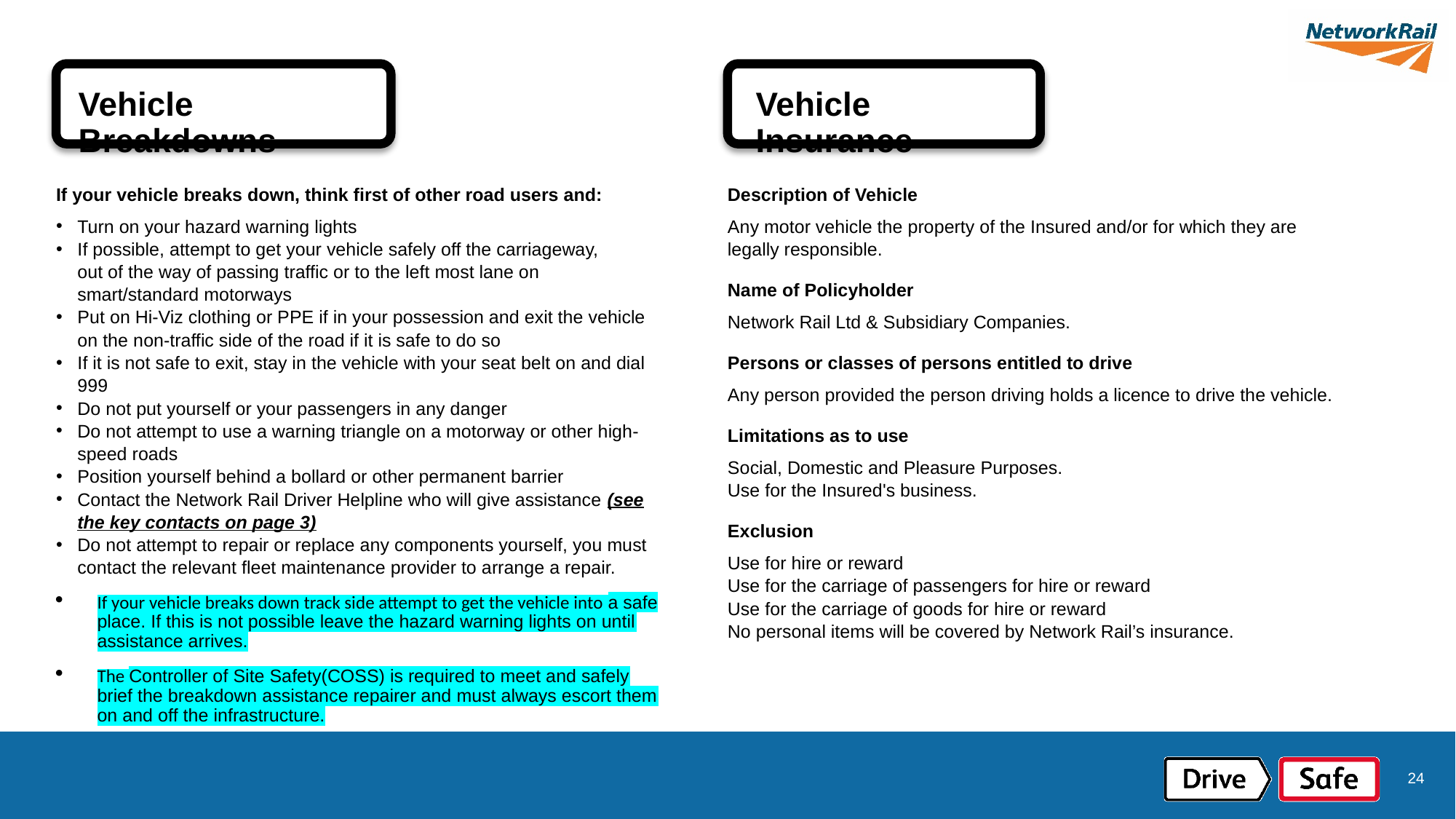

# Vehicle Breakdowns
Vehicle Insurance

If your vehicle breaks down, think first of other road users and:
Turn on your hazard warning lights
If possible, attempt to get your vehicle safely off the carriageway,
out of the way of passing traffic or to the left most lane on smart/standard motorways
Put on Hi-Viz clothing or PPE if in your possession and exit the vehicle on the non-traffic side of the road if it is safe to do so
If it is not safe to exit, stay in the vehicle with your seat belt on and dial 999
Do not put yourself or your passengers in any danger
Do not attempt to use a warning triangle on a motorway or other high-speed roads
Position yourself behind a bollard or other permanent barrier
Contact the Network Rail Driver Helpline who will give assistance (see the key contacts on page 3)
Do not attempt to repair or replace any components yourself, you must contact the relevant fleet maintenance provider to arrange a repair.
If your vehicle breaks down track side attempt to get the vehicle into a safe place. If this is not possible leave the hazard warning lights on until assistance arrives.
The Controller of Site Safety(COSS) is required to meet and safely brief the breakdown assistance repairer and must always escort them on and off the infrastructure.

Description of Vehicle
Any motor vehicle the property of the Insured and/or for which they are
legally responsible.
Name of Policyholder
Network Rail Ltd & Subsidiary Companies.
Persons or classes of persons entitled to drive
Any person provided the person driving holds a licence to drive the vehicle.
Limitations as to use
Social, Domestic and Pleasure Purposes.
Use for the Insured's business.
Exclusion
Use for hire or reward
Use for the carriage of passengers for hire or reward
Use for the carriage of goods for hire or reward
No personal items will be covered by Network Rail’s insurance.